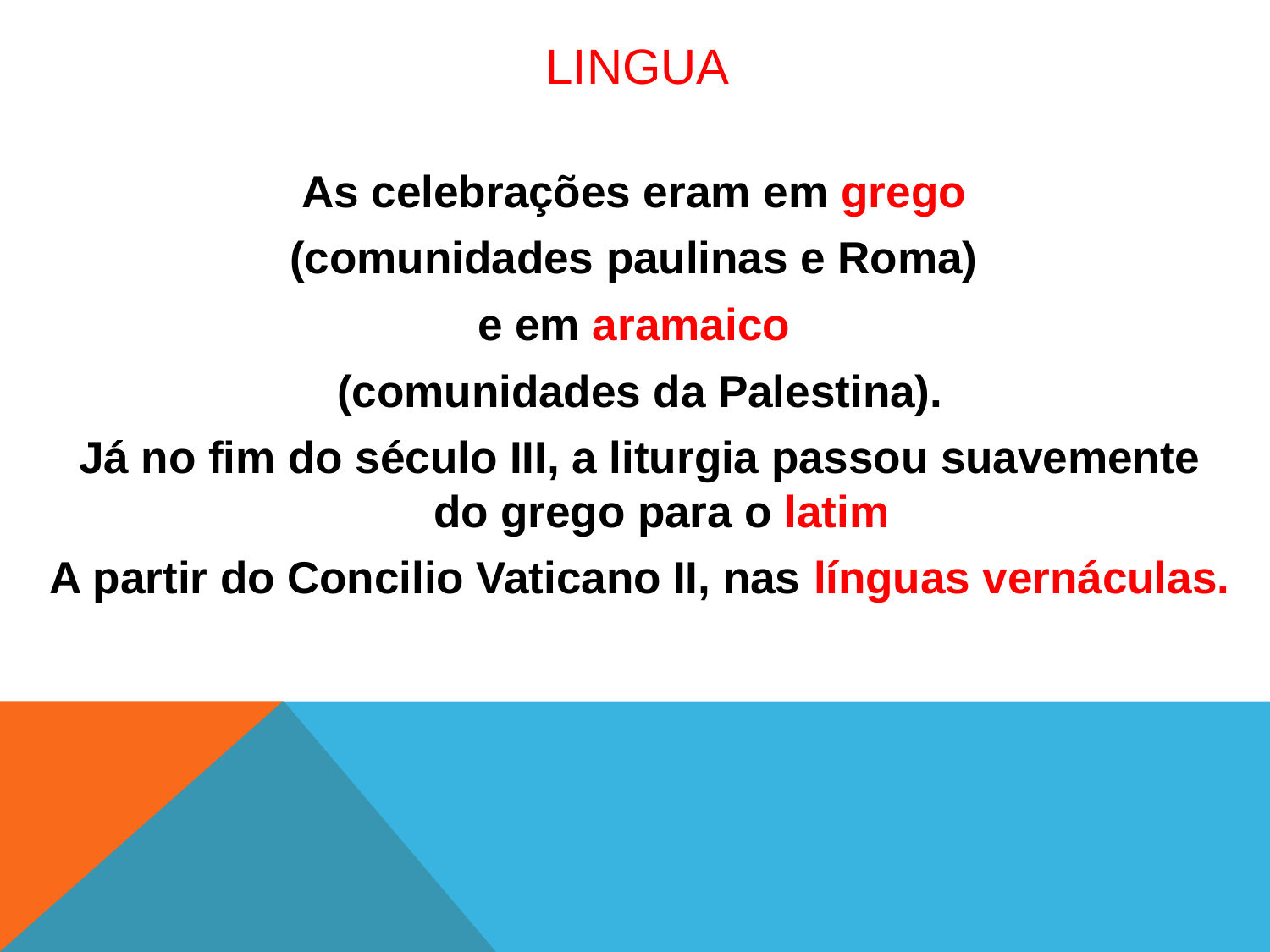

# lingua
As celebrações eram em grego
(comunidades paulinas e Roma)
e em aramaico
(comunidades da Palestina).
Já no fim do século III, a liturgia passou suavemente do grego para o latim
A partir do Concilio Vaticano II, nas línguas vernáculas.